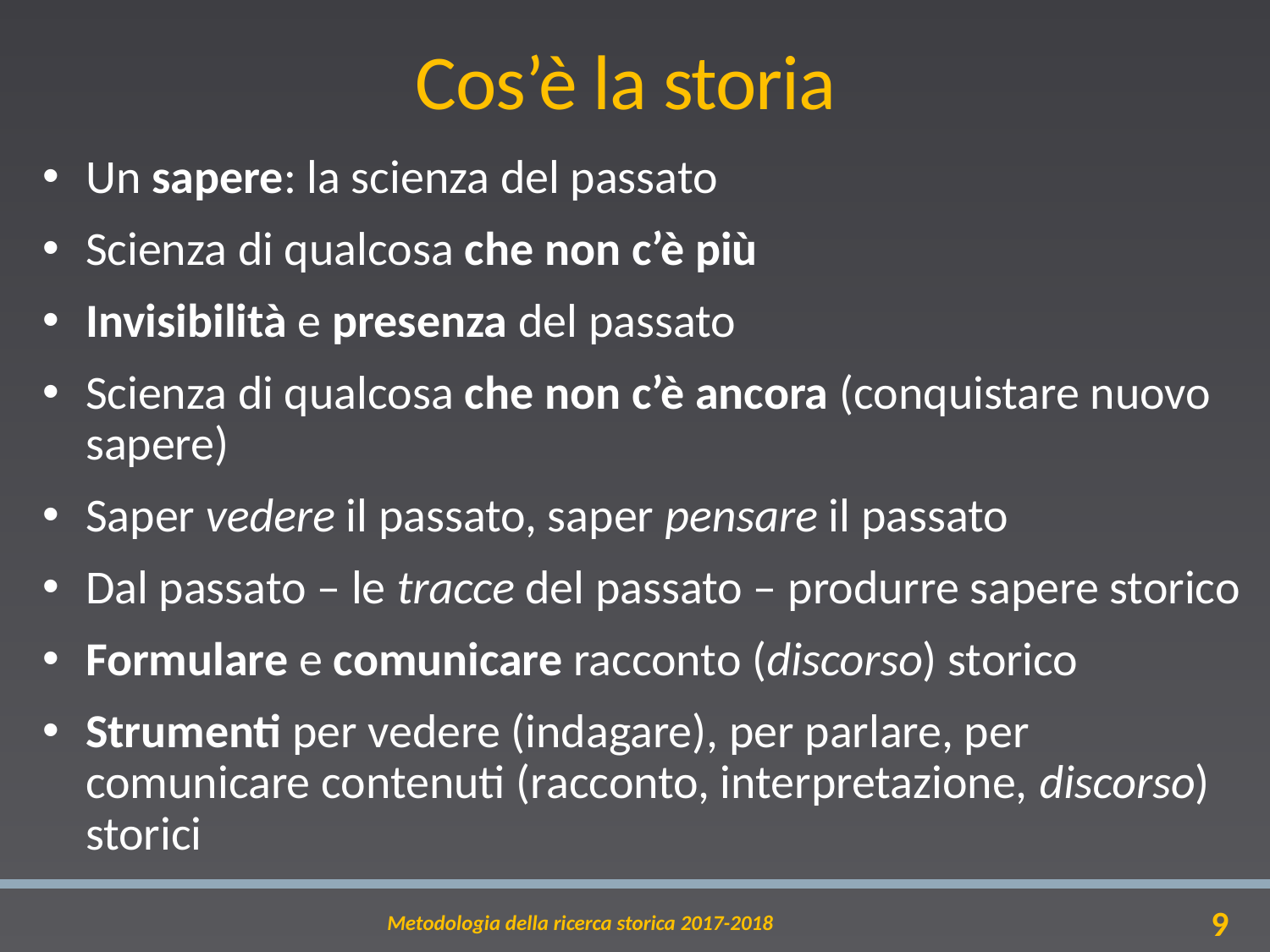

# Cos’è la storia
Un sapere: la scienza del passato
Scienza di qualcosa che non c’è più
Invisibilità e presenza del passato
Scienza di qualcosa che non c’è ancora (conquistare nuovo sapere)
Saper vedere il passato, saper pensare il passato
Dal passato – le tracce del passato – produrre sapere storico
Formulare e comunicare racconto (discorso) storico
Strumenti per vedere (indagare), per parlare, per comunicare contenuti (racconto, interpretazione, discorso) storici

Metodologia della ricerca storica 2017-2018
9